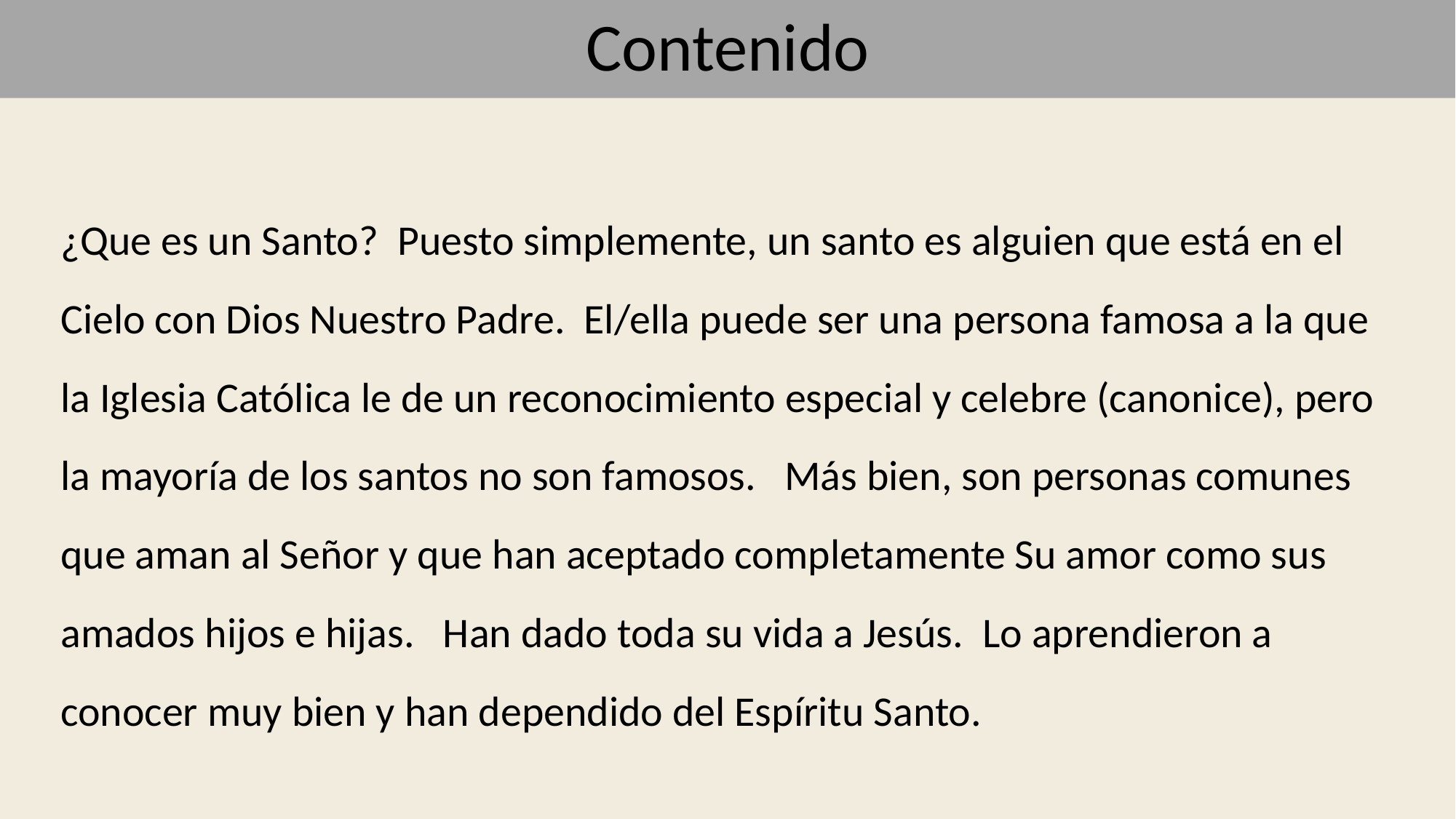

# Contenido
¿Que es un Santo?  Puesto simplemente, un santo es alguien que está en el Cielo con Dios Nuestro Padre.  El/ella puede ser una persona famosa a la que la Iglesia Católica le de un reconocimiento especial y celebre (canonice), pero la mayoría de los santos no son famosos.   Más bien, son personas comunes que aman al Señor y que han aceptado completamente Su amor como sus amados hijos e hijas.   Han dado toda su vida a Jesús.  Lo aprendieron a conocer muy bien y han dependido del Espíritu Santo.